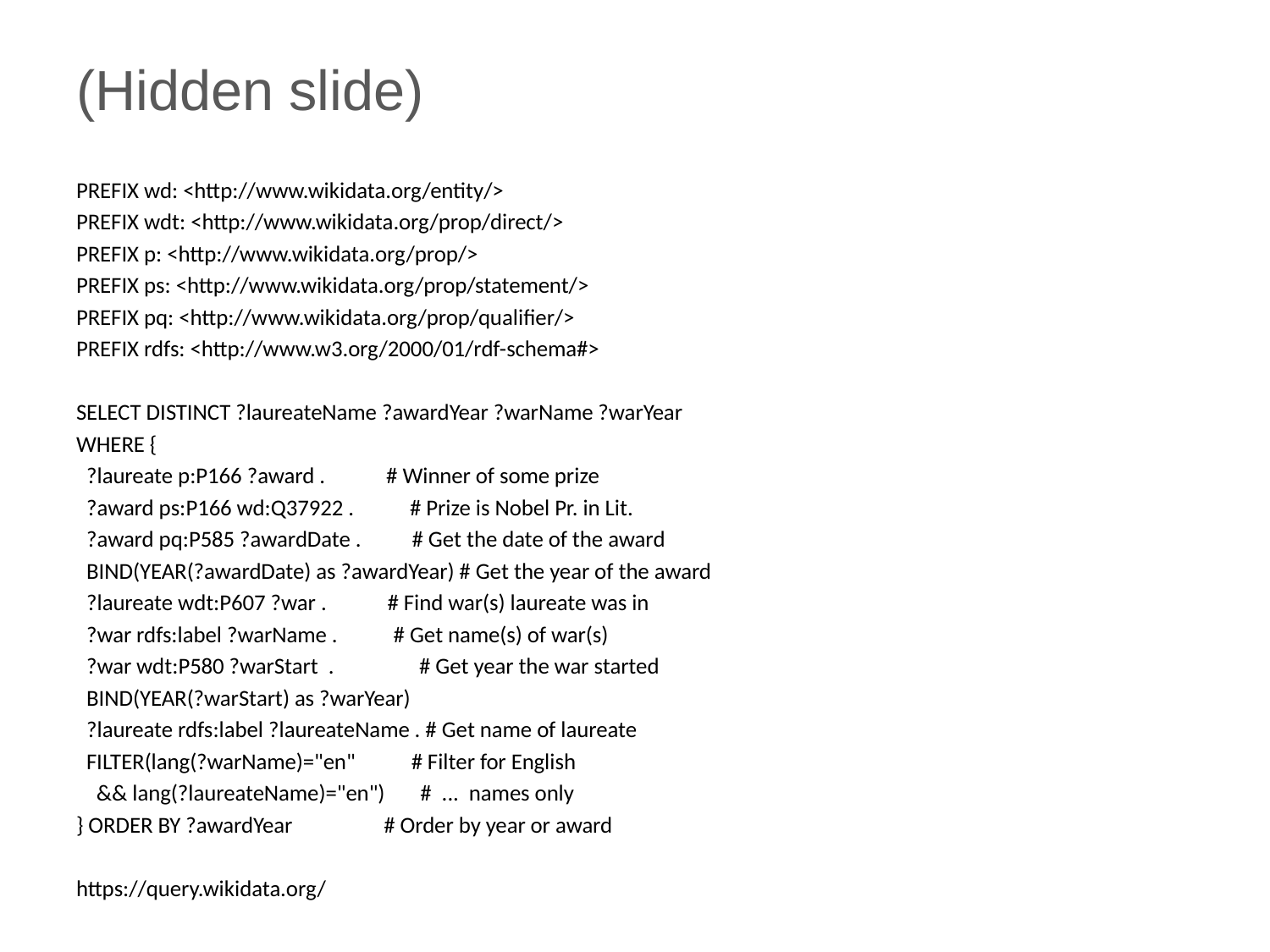

# (Hidden slide)
PREFIX wd: <http://www.wikidata.org/entity/>
PREFIX wdt: <http://www.wikidata.org/prop/direct/>
PREFIX p: <http://www.wikidata.org/prop/>
PREFIX ps: <http://www.wikidata.org/prop/statement/>
PREFIX pq: <http://www.wikidata.org/prop/qualifier/>
PREFIX rdfs: <http://www.w3.org/2000/01/rdf-schema#>

SELECT DISTINCT ?laureateName ?awardYear ?warName ?warYear
WHERE {
  ?laureate p:P166 ?award .            # Winner of some prize
  ?award ps:P166 wd:Q37922 .           # Prize is Nobel Pr. in Lit.
  ?award pq:P585 ?awardDate .          # Get the date of the award
  BIND(YEAR(?awardDate) as ?awardYear) # Get the year of the award
  ?laureate wdt:P607 ?war .            # Find war(s) laureate was in
  ?war rdfs:label ?warName .           # Get name(s) of war(s)
  ?war wdt:P580 ?warStart  .			   # Get year the war started
  BIND(YEAR(?warStart) as ?warYear)
  ?laureate rdfs:label ?laureateName . # Get name of laureate
  FILTER(lang(?warName)="en"           # Filter for English
    && lang(?laureateName)="en")       #  ...  names only
} ORDER BY ?awardYear                  # Order by year or award

https://query.wikidata.org/